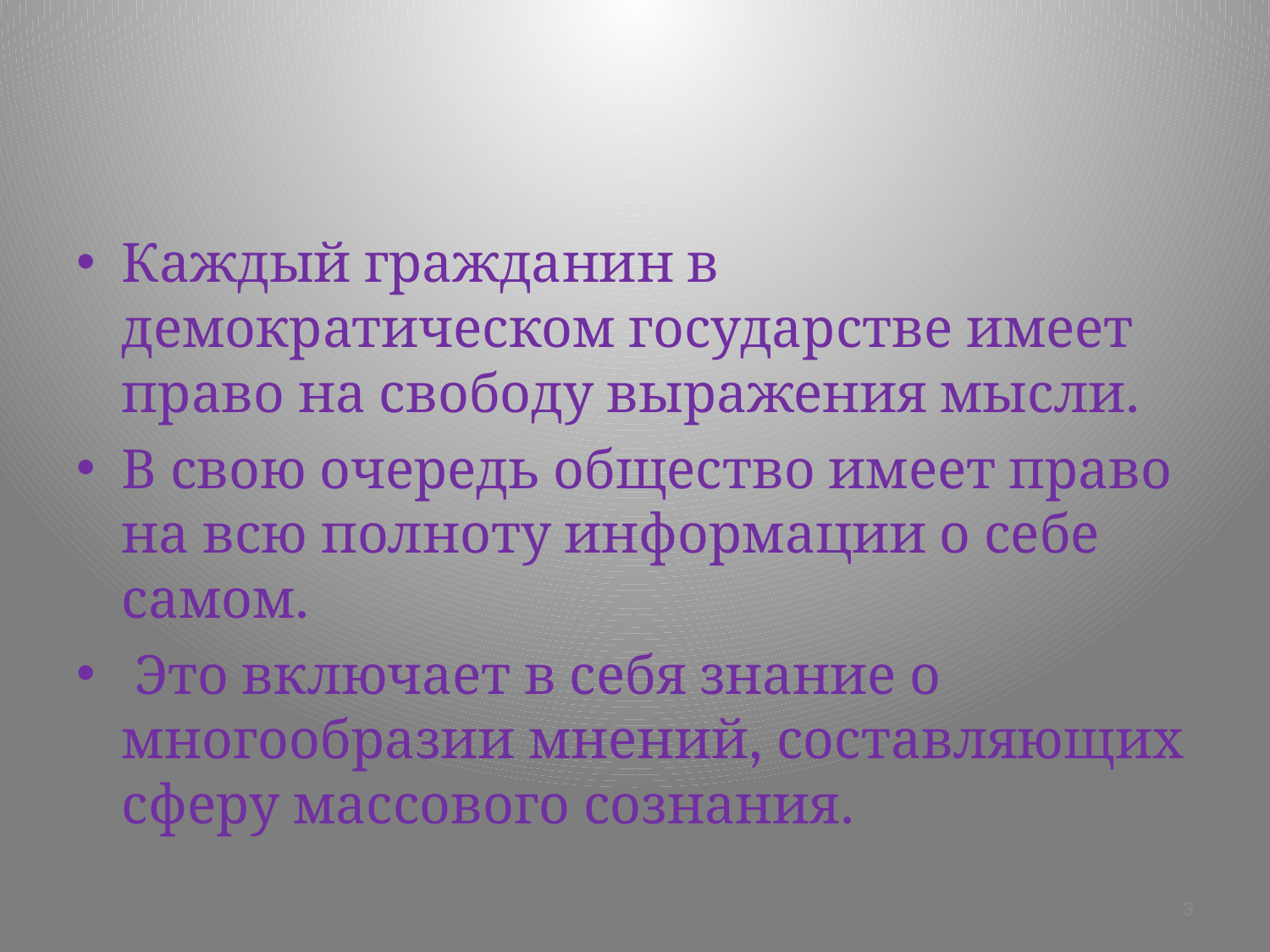

#
Каждый гражданин в демократическом государстве имеет право на свободу выражения мысли.
В свою очередь общество имеет право на всю полноту информации о себе самом.
 Это включает в себя знание о многообразии мнений, составляющих сферу массового сознания.

3